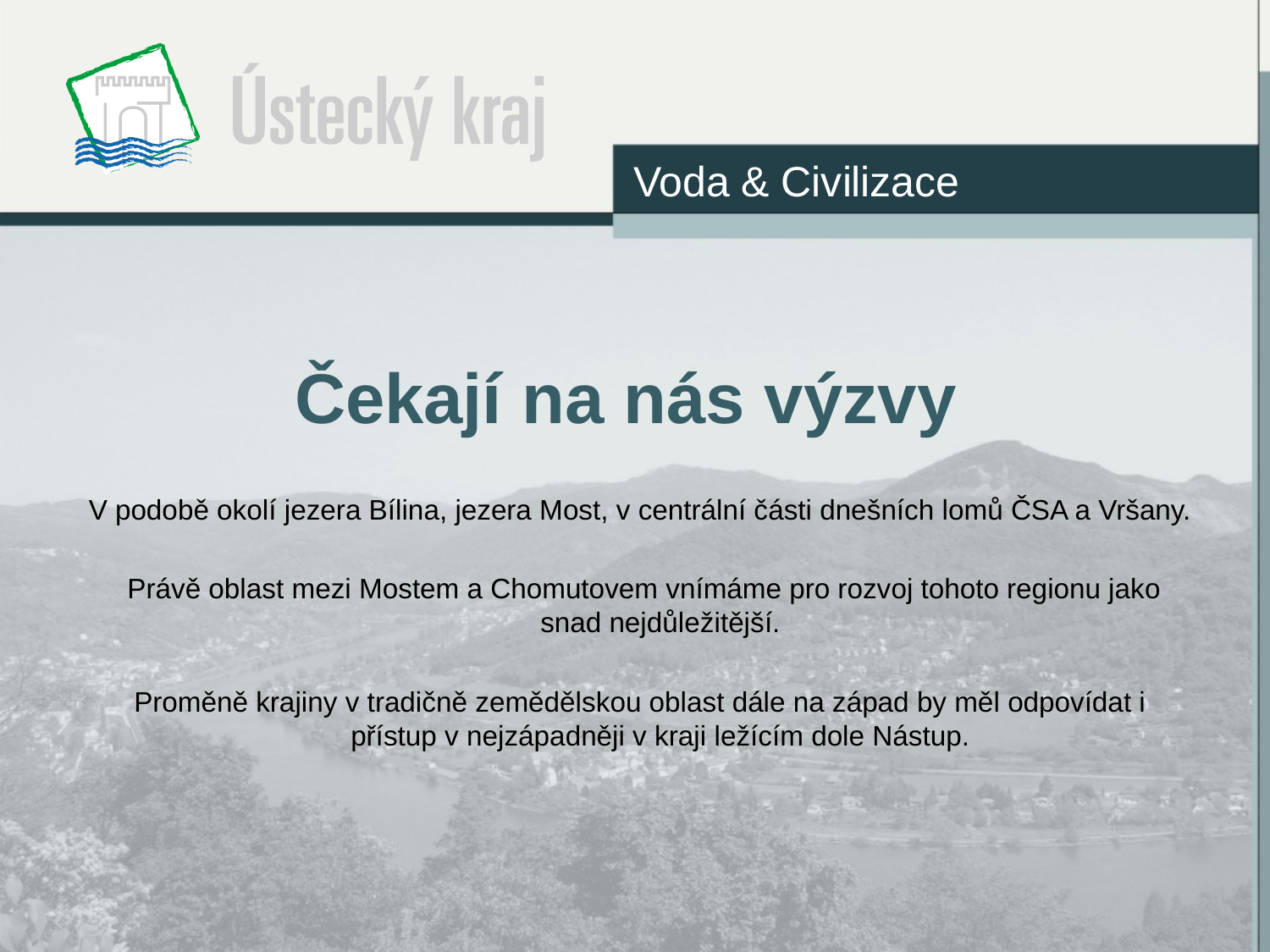

Voda & Civilizace
# Čekají na nás výzvy

V podobě okolí jezera Bílina, jezera Most, v centrální části dnešních lomů ČSA a Vršany.

 Právě oblast mezi Mostem a Chomutovem vnímáme pro rozvoj tohoto regionu jako snad nejdůležitější.

Proměně krajiny v tradičně zemědělskou oblast dále na západ by měl odpovídat i přístup v nejzápadněji v kraji ležícím dole Nástup.